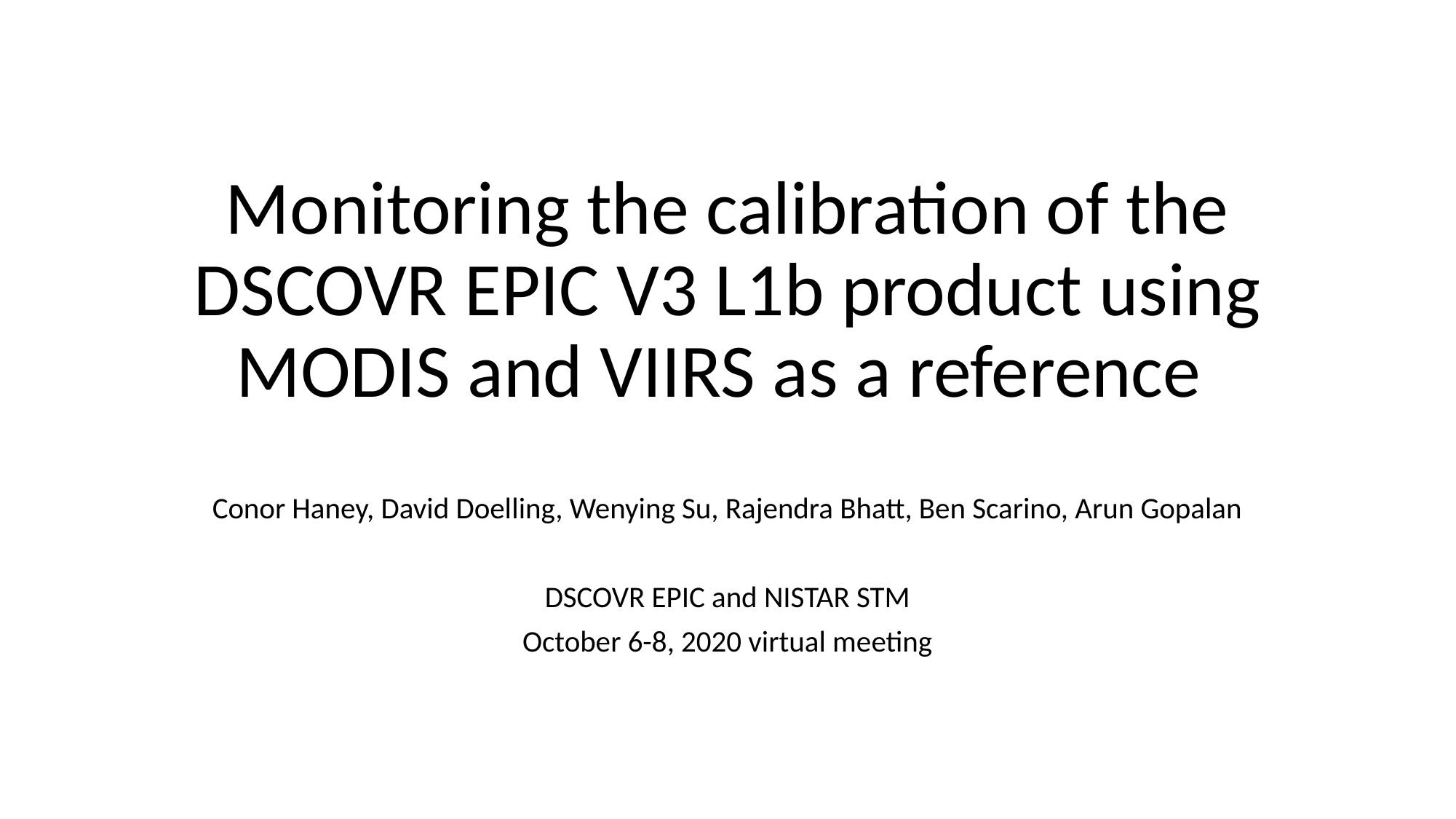

# Monitoring the calibration of the DSCOVR EPIC V3 L1b product using MODIS and VIIRS as a reference
Conor Haney, David Doelling, Wenying Su, Rajendra Bhatt, Ben Scarino, Arun Gopalan

DSCOVR EPIC and NISTAR STM
October 6-8, 2020 virtual meeting